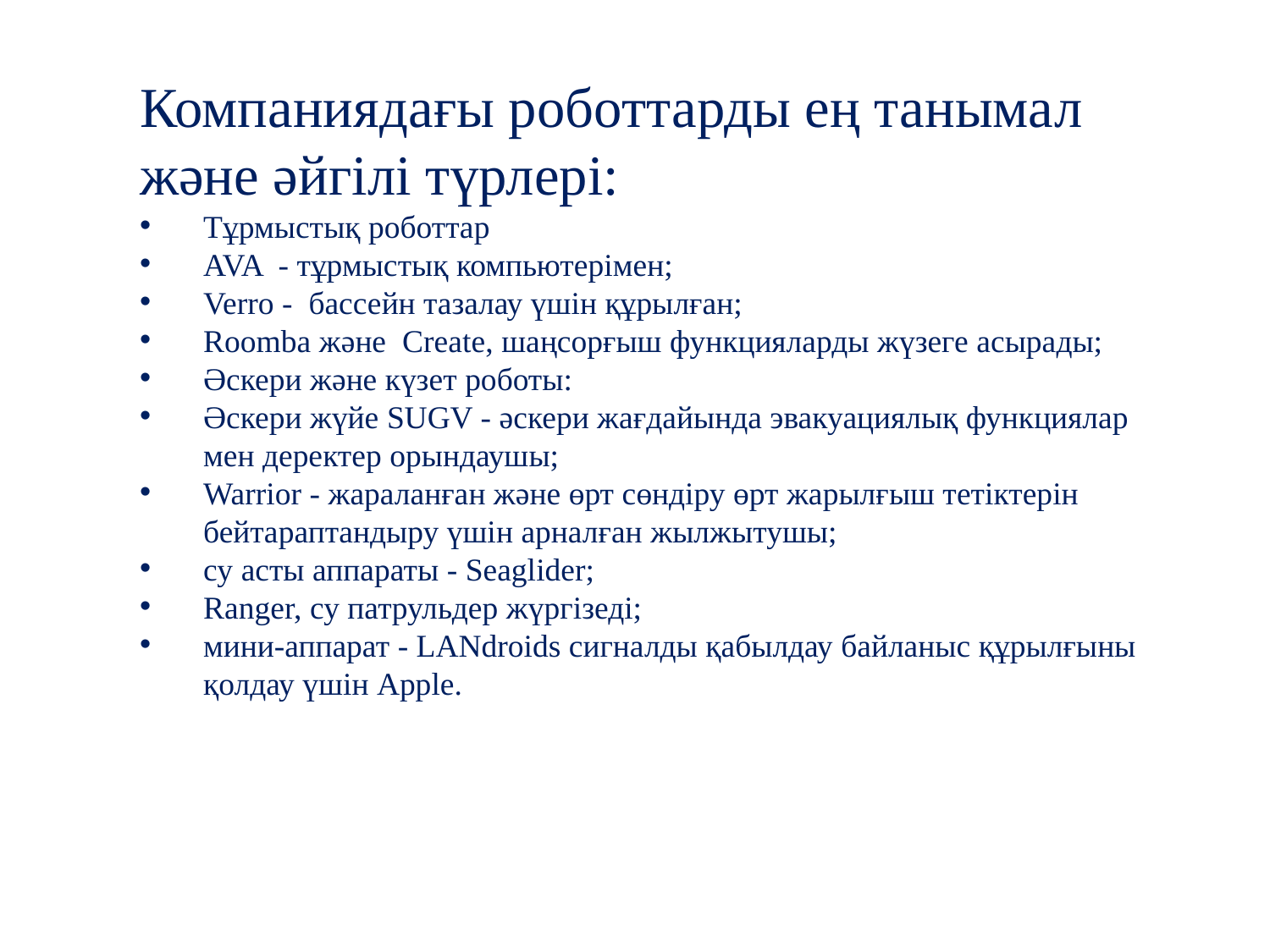

Компаниядағы роботтарды ең танымал және әйгілі түрлері:
Тұрмыстық роботтар
AVA  - тұрмыстық компьютерімен;
Verro -  бассейн тазалау үшін құрылған;
Roomba және  Create, шаңсорғыш функцияларды жүзеге асырады;
Әскери және күзет роботы:
Әскери жүйе SUGV - әскери жағдайында эвакуациялық функциялар мен деректер орындаушы;
Warrior - жараланған және өрт сөндіру өрт жарылғыш тетіктерін бейтараптандыру үшін арналған жылжытушы;
су асты аппараты - Seaglider;
Ranger, су патрульдер жүргізеді;
мини-аппарат - LANdroids сигналды қабылдау байланыс құрылғыны қолдау үшін Apple.